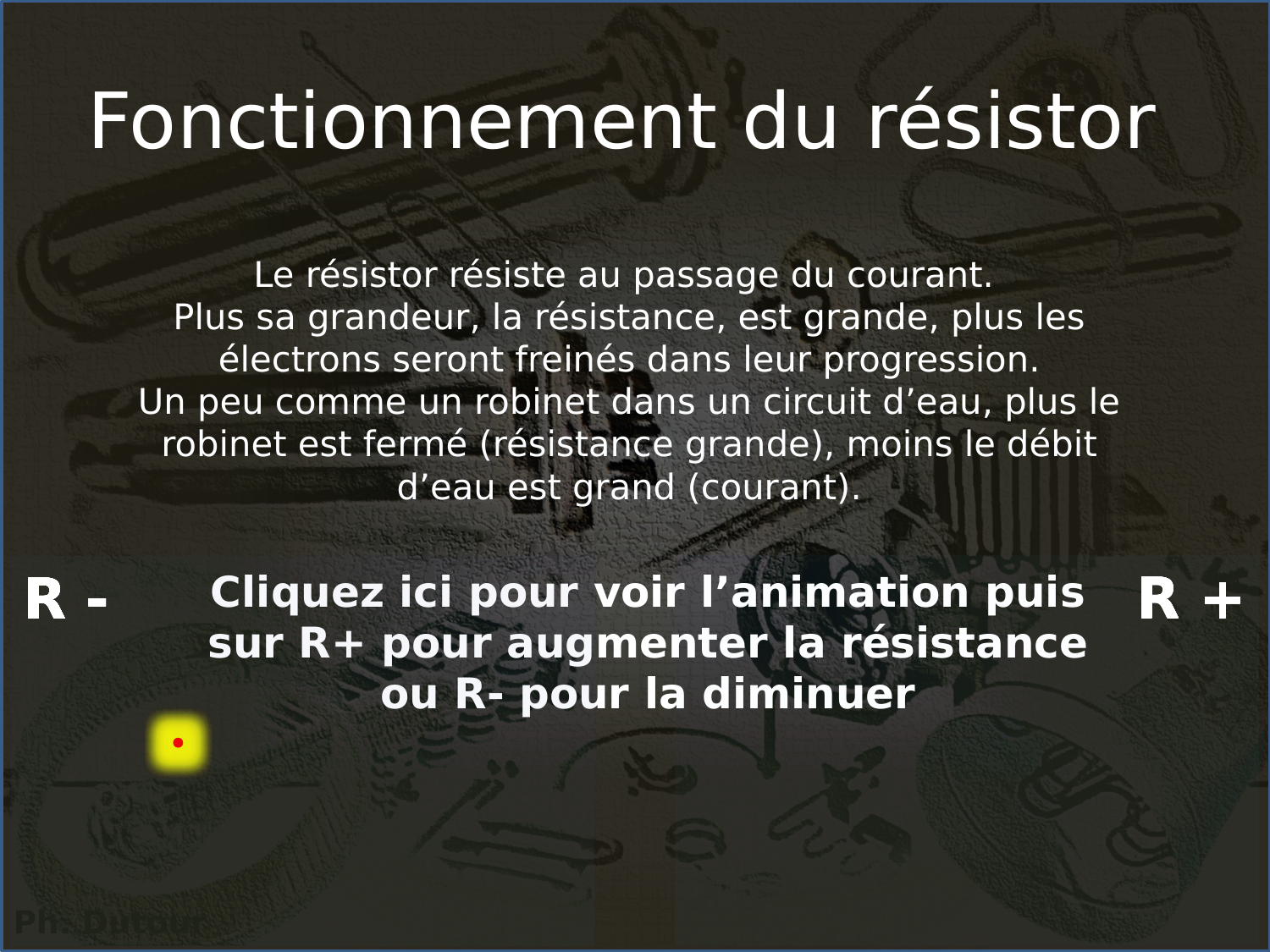

# Fonctionnement du résistor
Le résistor résiste au passage du courant.
Plus sa grandeur, la résistance, est grande, plus les électrons seront freinés dans leur progression.
Un peu comme un robinet dans un circuit d’eau, plus le robinet est fermé (résistance grande), moins le débit d’eau est grand (courant).

Cliquez ici pour voir l’animation puis sur R+ pour augmenter la résistance ou R- pour la diminuer
R +
R +
R +
R +
R +
R -
R -
R -
R -
R -
R -
R +
R
R
R
R
R